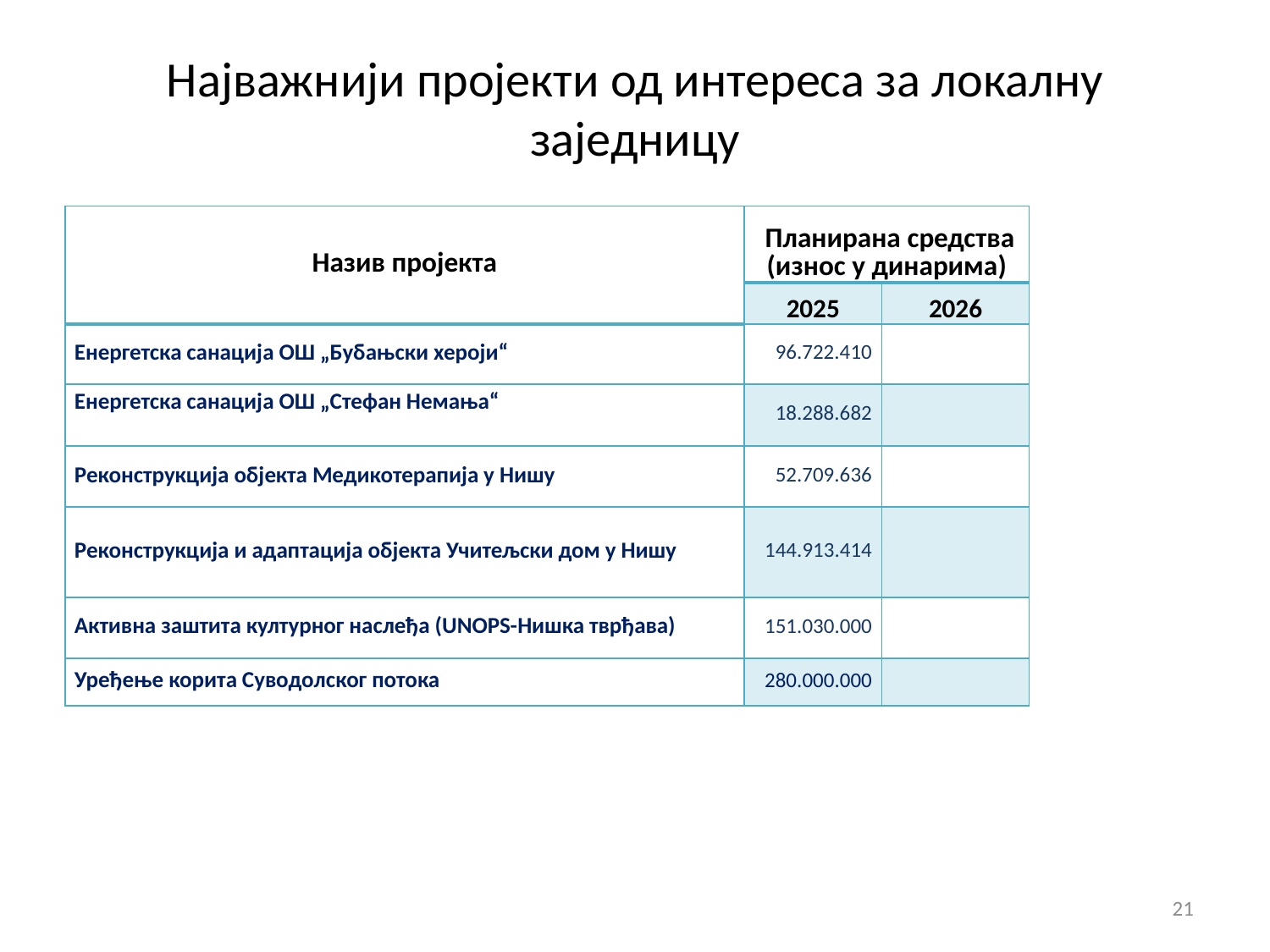

# Најважнији пројекти од интереса за локалну заједницу
| Назив пројекта | Планирана средства (износ у динарима) |  |
| --- | --- | --- |
|  | 2025 | 2026 |
| Енергетска санација ОШ „Бубањски хероји“ | 96.722.410 |  |
| Енергетска санација ОШ „Стефан Немања“ | 18.288.682 |  |
| Реконструкција објекта Медикотерапија у Нишу | 52.709.636 |  |
| Реконструкција и адаптација објекта Учитељски дом у Нишу | 144.913.414 |  |
| Активна заштита културног наслеђа (UNOPS-Нишка тврђава) | 151.030.000 |  |
| Уређење корита Суводолског потока | 280.000.000 |  |
21